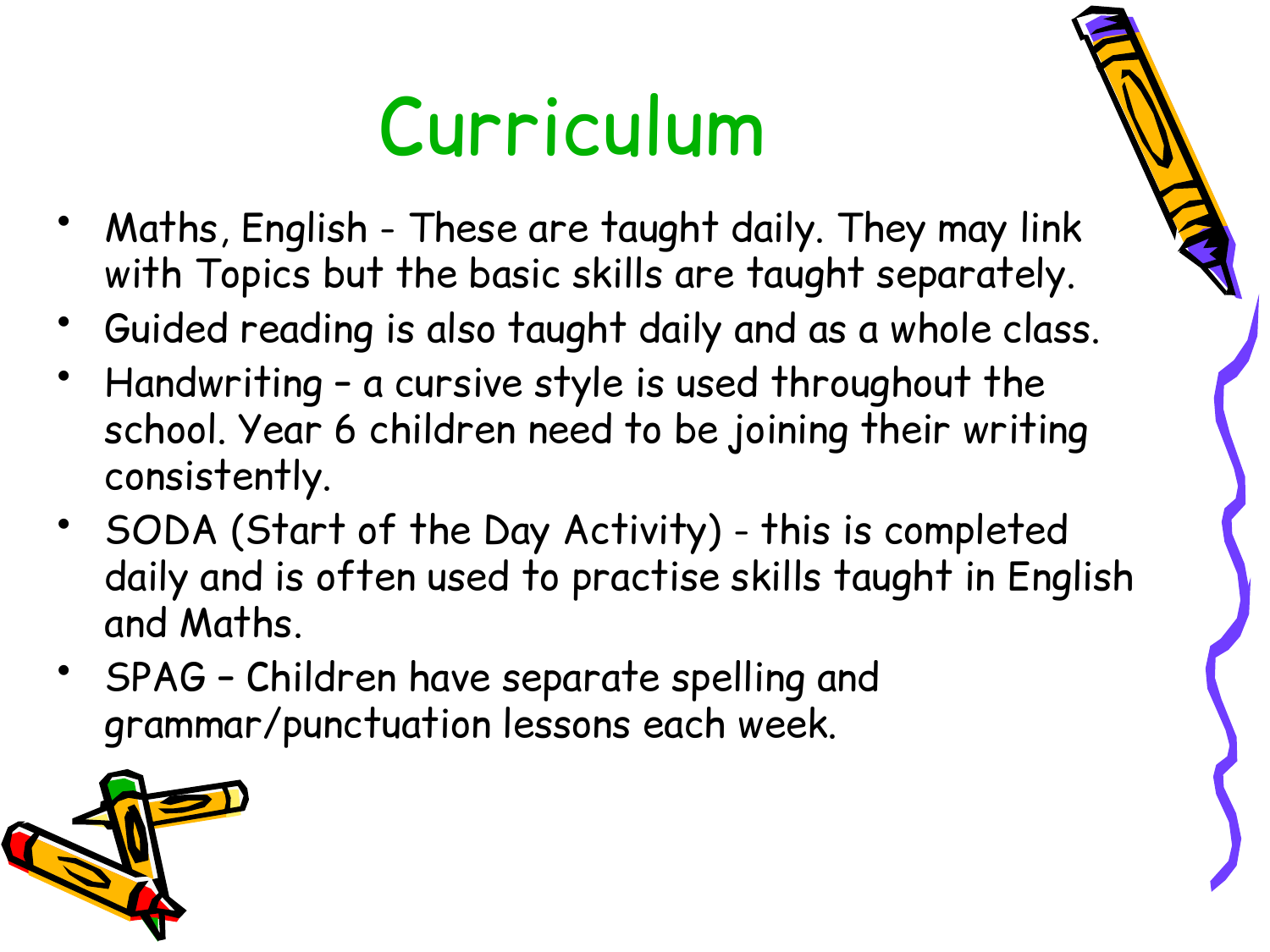

# Curriculum
Maths, English - These are taught daily. They may link with Topics but the basic skills are taught separately.
Guided reading is also taught daily and as a whole class.
Handwriting – a cursive style is used throughout the school. Year 6 children need to be joining their writing consistently.
SODA (Start of the Day Activity) - this is completed daily and is often used to practise skills taught in English and Maths.
SPAG – Children have separate spelling and grammar/punctuation lessons each week.